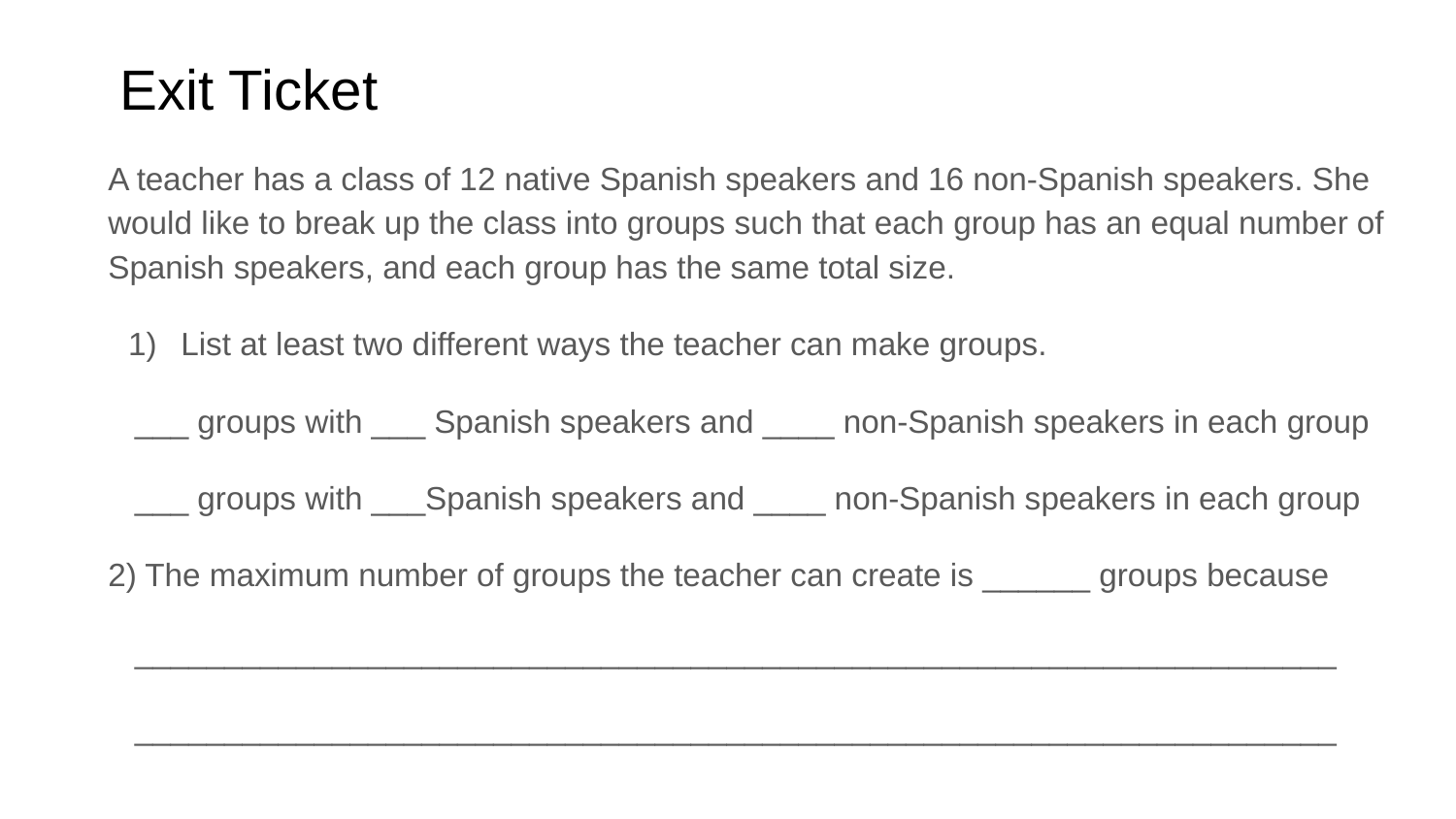

# Exit Ticket
A teacher has a class of 12 native Spanish speakers and 16 non-Spanish speakers. She would like to break up the class into groups such that each group has an equal number of Spanish speakers, and each group has the same total size.
List at least two different ways the teacher can make groups.
   ___ groups with ___ Spanish speakers and ____ non-Spanish speakers in each group
   ___ groups with ___Spanish speakers and ____ non-Spanish speakers in each group
2) The maximum number of groups the teacher can create is ______ groups because
   ___________________________________________________________________
   ___________________________________________________________________